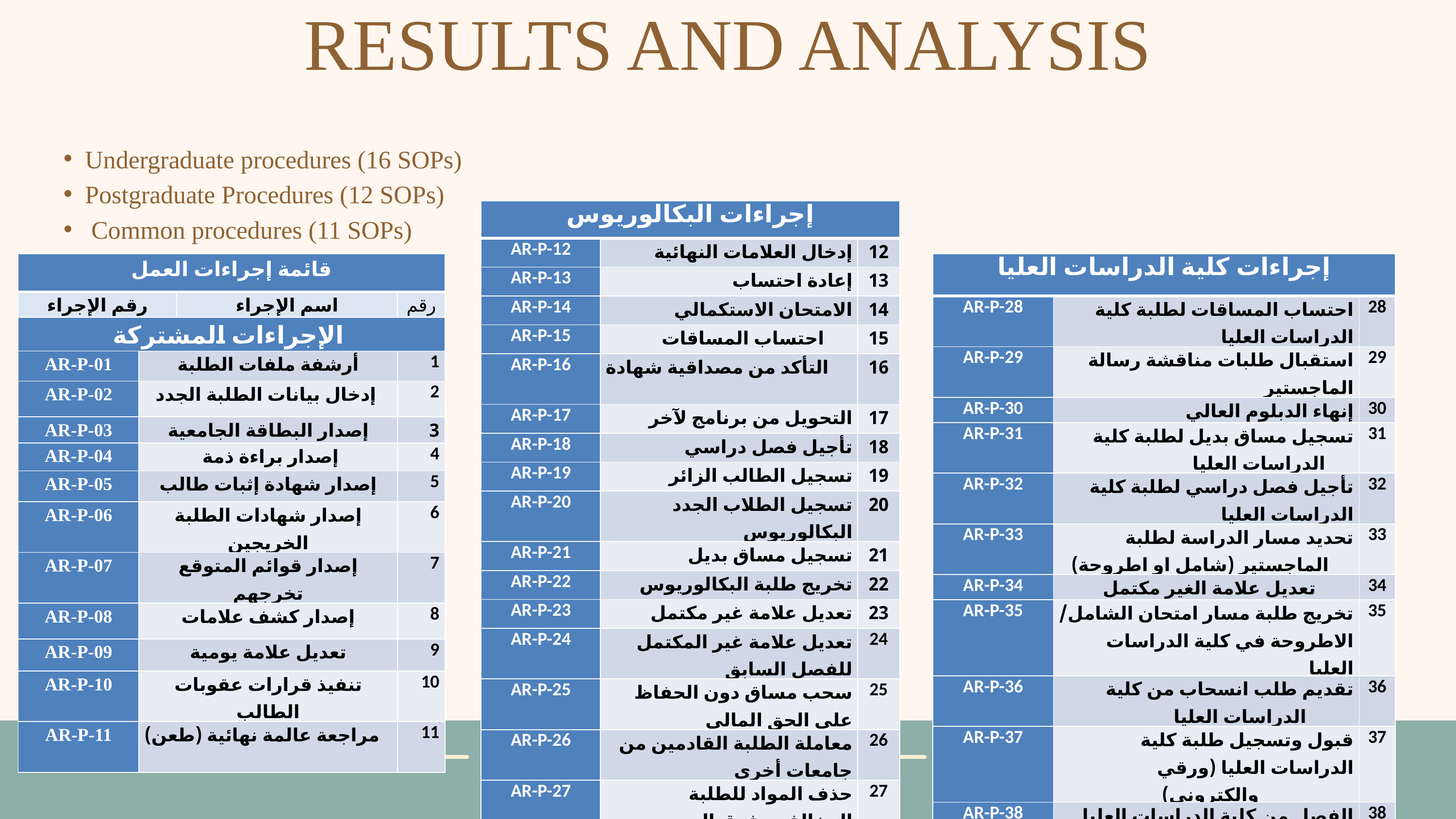

RESULTS AND ANALYSIS
Undergraduate procedures (16 SOPs)
Postgraduate Procedures (12 SOPs)
 Common procedures (11 SOPs)
| إجراءات البكالوريوس |  |  |
| --- | --- | --- |
| AR-P-12 | إدخال العلامات النهائية | 12 |
| AR-P-13 | إعادة احتساب | 13 |
| AR-P-14 | الامتحان الاستكمالي | 14 |
| AR-P-15 | احتساب المساقات | 15 |
| AR-P-16 | التأكد من مصداقية شهادة | 16 |
| AR-P-17 | التحويل من برنامج لآخر | 17 |
| AR-P-18 | تأجيل فصل دراسي | 18 |
| AR-P-19 | تسجيل الطالب الزائر | 19 |
| AR-P-20 | تسجيل الطلاب الجدد البكالوريوس | 20 |
| AR-P-21 | تسجيل مساق بديل | 21 |
| AR-P-22 | تخريج طلبة البكالوريوس | 22 |
| AR-P-23 | تعديل علامة غير مكتمل | 23 |
| AR-P-24 | تعديل علامة غير المكتمل للفصل السابق | 24 |
| AR-P-25 | سحب مساق دون الحفاظ على الحق المالي | 25 |
| AR-P-26 | معاملة الطلبة القادمين من جامعات أخرى | 26 |
| AR-P-27 | حذف المواد للطلبة المخالفين فوق الحد الأقصى المسموح به | 27 |
| إجراءات كلية الدراسات العليا |  |  |
| --- | --- | --- |
| AR-P-28 | احتساب المساقات لطلبة كلية الدراسات العليا | 28 |
| AR-P-29 | استقبال طلبات مناقشة رسالة الماجستير | 29 |
| AR-P-30 | إنهاء الدبلوم العالي | 30 |
| AR-P-31 | تسجيل مساق بديل لطلبة كلية الدراسات العليا | 31 |
| AR-P-32 | تأجيل فصل دراسي لطلبة كلية الدراسات العليا | 32 |
| AR-P-33 | تحديد مسار الدراسة لطلبة الماجستير (شامل او اطروحة) | 33 |
| AR-P-34 | تعديل علامة الغير مكتمل | 34 |
| AR-P-35 | تخريج طلبة مسار امتحان الشامل/ الاطروحة في كلية الدراسات العليا | 35 |
| AR-P-36 | تقديم طلب انسحاب من كلية الدراسات العليا | 36 |
| AR-P-37 | قبول وتسجيل طلبة كلية الدراسات العليا (ورقي والكتروني) | 37 |
| AR-P-38 | الفصل من كلية الدراسات العليا (ترك او تاخير) | 38 |
| AR-P-39 | التحويل الى الدبلوم العالي | 39 |
| قائمة إجراءات العمل |  |  |  |
| --- | --- | --- | --- |
| رقم الإجراء |  | اسم الإجراء | رقم |
| الإجراءات المشتركة |  |  |  |
| AR-P-01 | أرشفة ملفات الطلبة | أرشفة ملفات الطلبة | 1 |
| AR-P-02 | إدخال بيانات الطلبة الجدد | إدخال بيانات الطلبة الجدد | 2 |
| AR-P-03 | إصدار البطاقة الجامعية | إصدار البطاقة الجامعية | 3 |
| AR-P-04 | إصدار براءة ذمة | إصدار براءة ذمة | 4 |
| AR-P-05 | إصدار شهادة إثبات طالب | إصدار شهادة إثبات طالب | 5 |
| AR-P-06 | إصدار شهادات الطلبة الخريجين | إصدار شهادات الطلبة الخريجين | 6 |
| AR-P-07 | إصدار قوائم المتوقع تخرجهم | إصدار قوائم المتوقع تخرجهم | 7 |
| AR-P-08 | إصدار كشف علامات | إصدار كشف علامات | 8 |
| AR-P-09 | تعديل علامة يومية | تعديل علامة يومية | 9 |
| AR-P-10 | تنفيذ قرارات عقوبات الطالب | تنفيذ قرارات عقوبات الطالب | 10 |
| AR-P-11 | مراجعة عالمة نهائية (طعن) | مراجعة عالمة نهائية (طعن) | 11 |